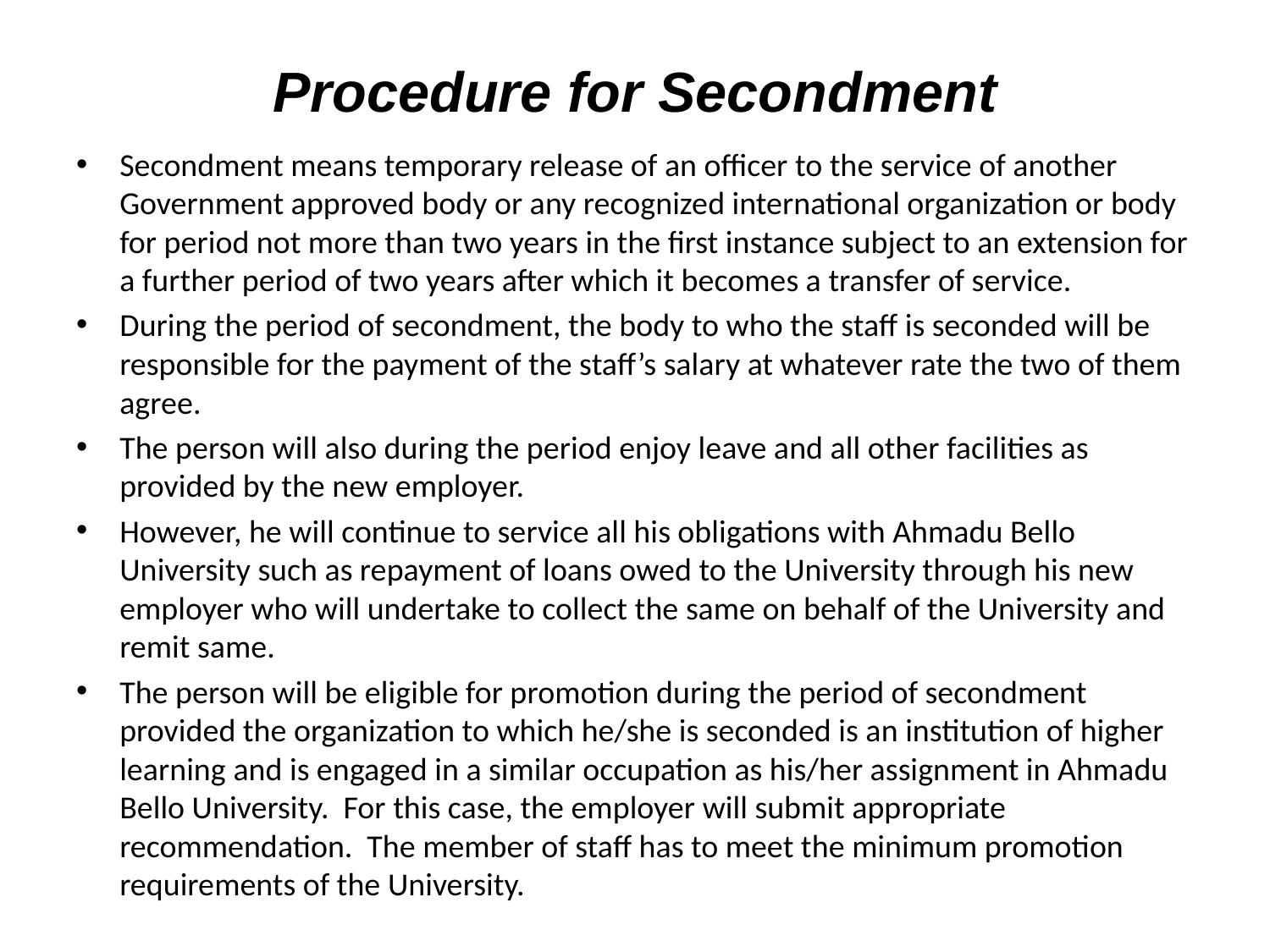

# Procedure for Secondment
Secondment means temporary release of an officer to the service of another Government approved body or any recognized international organization or body for period not more than two years in the first instance subject to an extension for a further period of two years after which it becomes a transfer of service.
During the period of secondment, the body to who the staff is seconded will be responsible for the payment of the staff’s salary at whatever rate the two of them agree.
The person will also during the period enjoy leave and all other facilities as provided by the new employer.
However, he will continue to service all his obligations with Ahmadu Bello University such as repayment of loans owed to the University through his new employer who will undertake to collect the same on behalf of the University and remit same.
The person will be eligible for promotion during the period of secondment provided the organization to which he/she is seconded is an institution of higher learning and is engaged in a similar occupation as his/her assignment in Ahmadu Bello University.  For this case, the employer will submit appropriate recommendation.  The member of staff has to meet the minimum promotion requirements of the University.